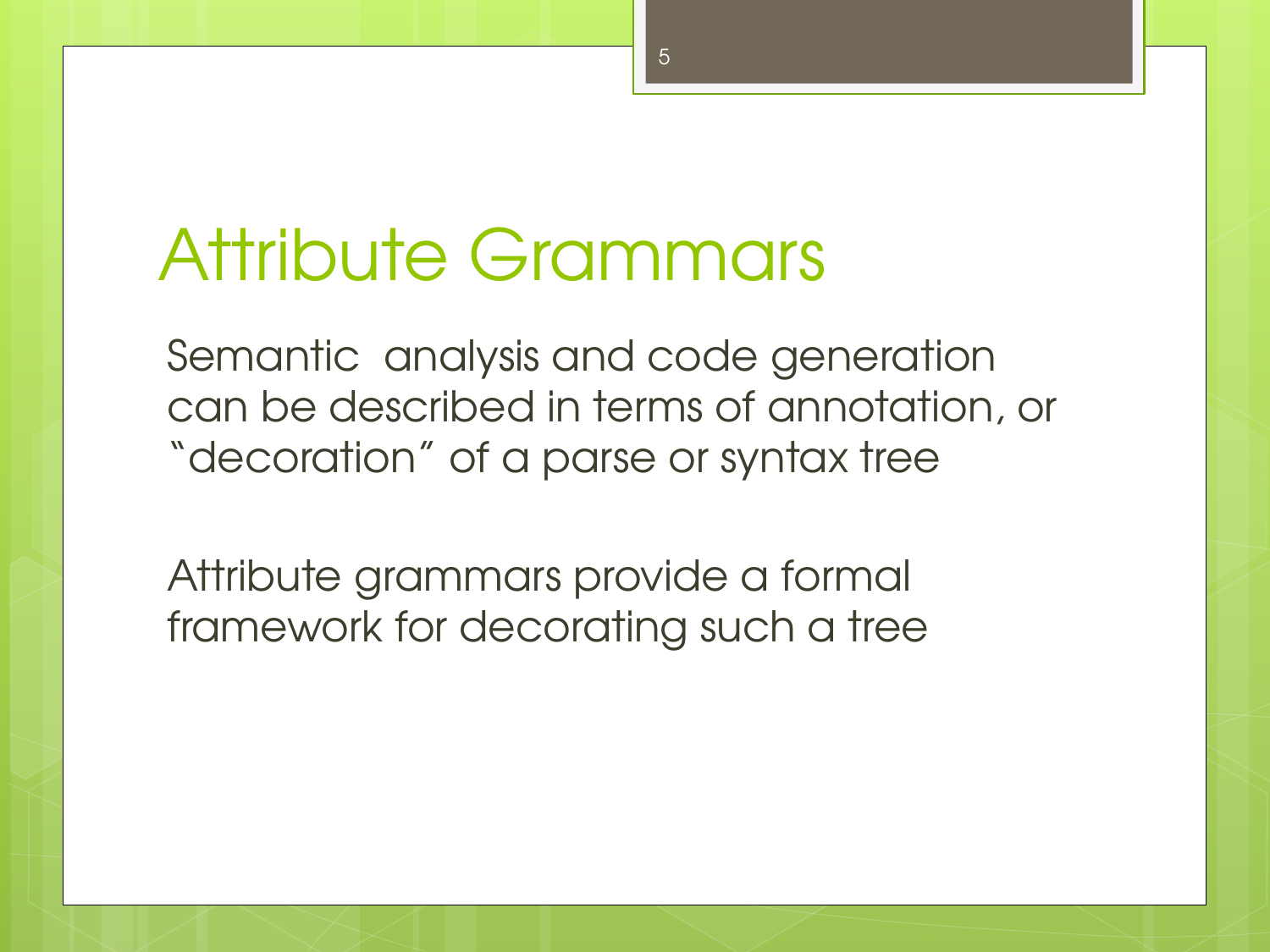

5
# Attribute Grammars
Semantic  analysis and code generation can be described in terms of annotation, or “decoration” of a parse or syntax tree

Attribute grammars provide a formal framework for decorating such a tree